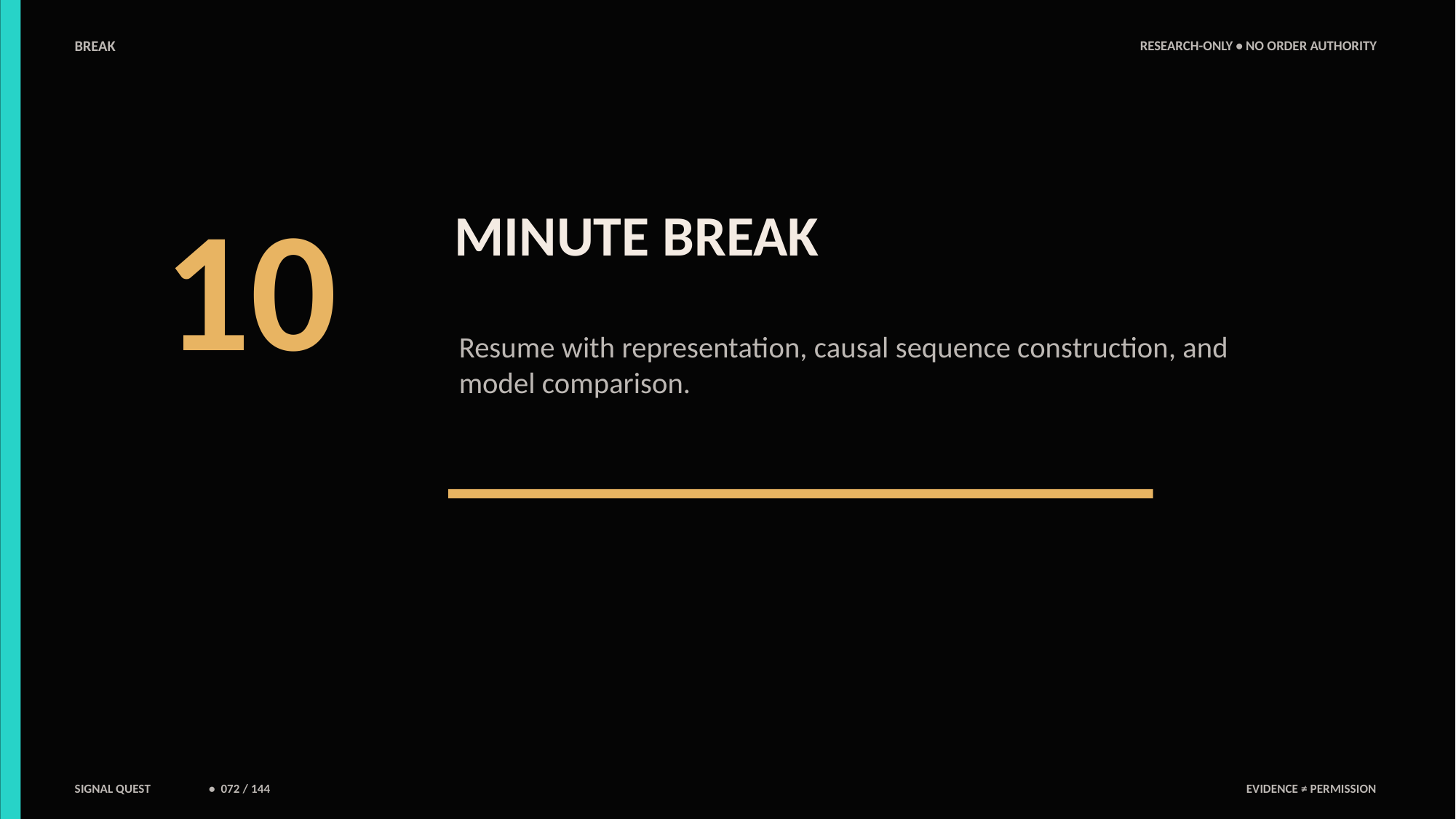

BREAK
RESEARCH-ONLY • NO ORDER AUTHORITY
10
MINUTE BREAK
Resume with representation, causal sequence construction, and model comparison.

SIGNAL QUEST
•  072 / 144
EVIDENCE ≠ PERMISSION